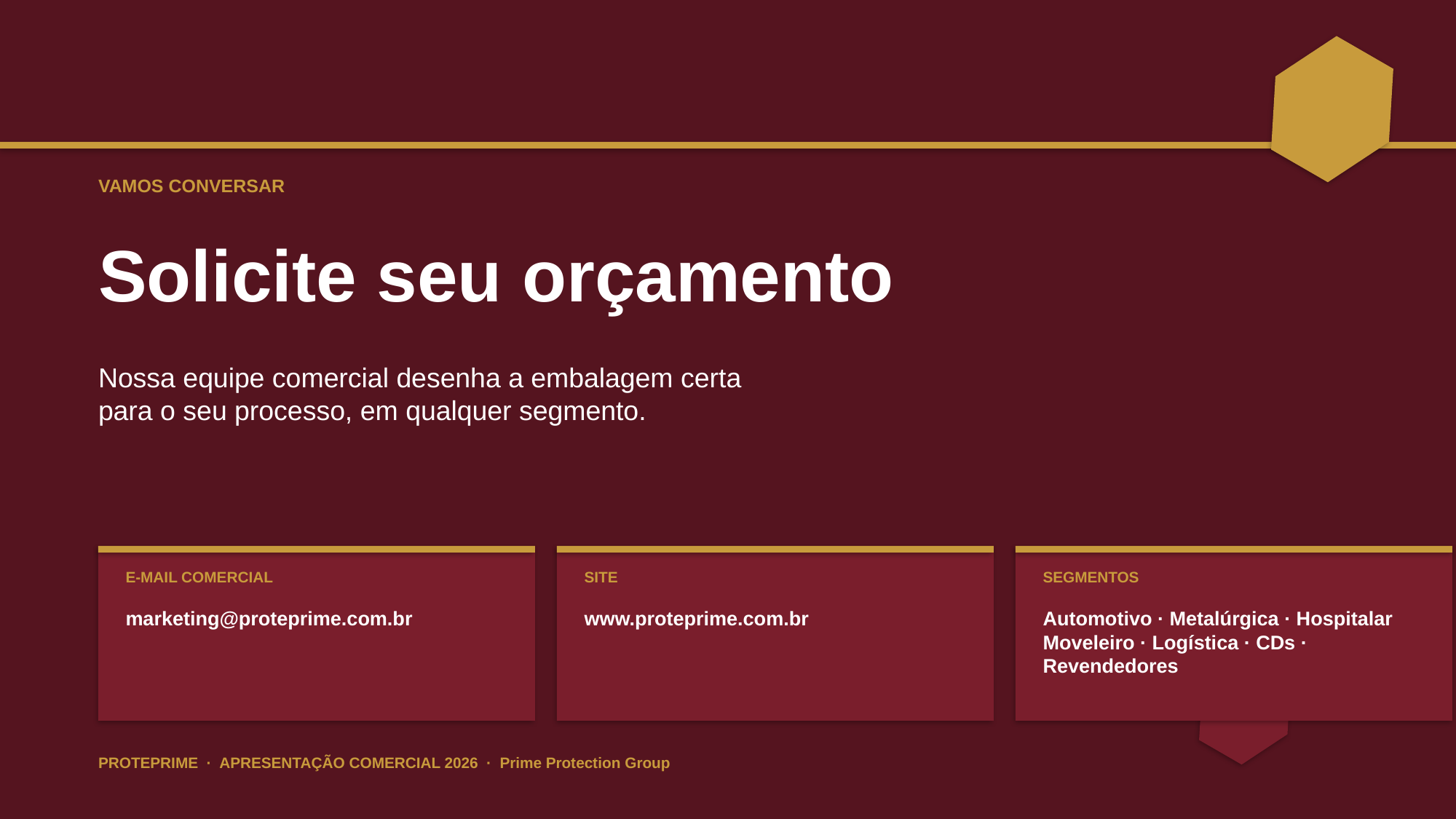

VAMOS CONVERSAR
Solicite seu orçamento
Nossa equipe comercial desenha a embalagem certa
para o seu processo, em qualquer segmento.

E-MAIL COMERCIAL
SITE
SEGMENTOS
marketing@proteprime.com.br
www.proteprime.com.br
Automotivo · Metalúrgica · Hospitalar
Moveleiro · Logística · CDs · Revendedores

PROTEPRIME  ·  APRESENTAÇÃO COMERCIAL 2026  ·  Prime Protection Group